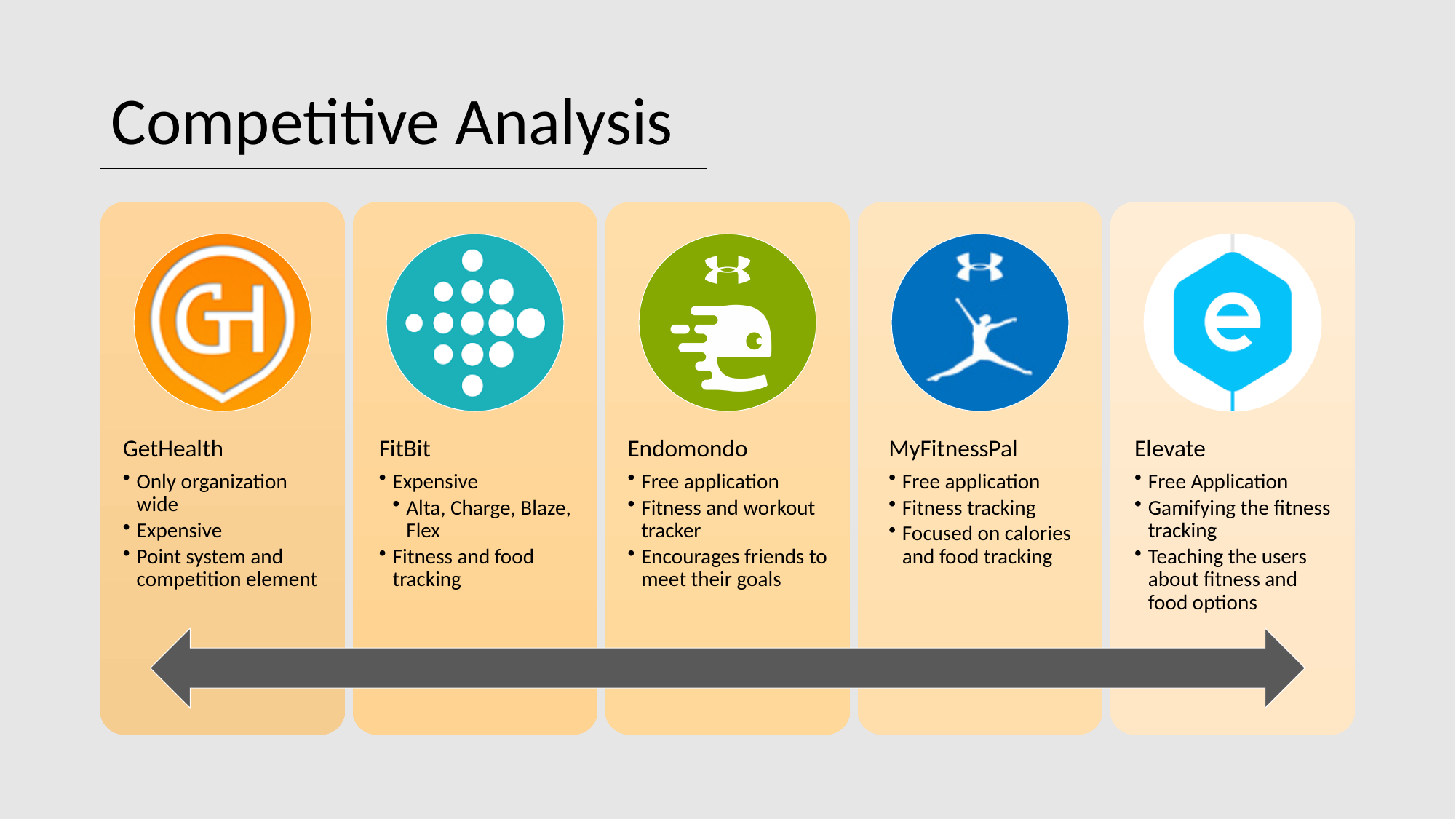

# Competitive Analysis
GetHealth
Only organization wide
Expensive
Point system and competition element
FitBit
Expensive
Alta, Charge, Blaze, Flex
Fitness and food tracking
Endomondo
Free application
Fitness and workout tracker
Encourages friends to meet their goals
MyFitnessPal
Free application
Fitness tracking
Focused on calories and food tracking
Elevate
Free Application
Gamifying the fitness tracking
Teaching the users about fitness and food options